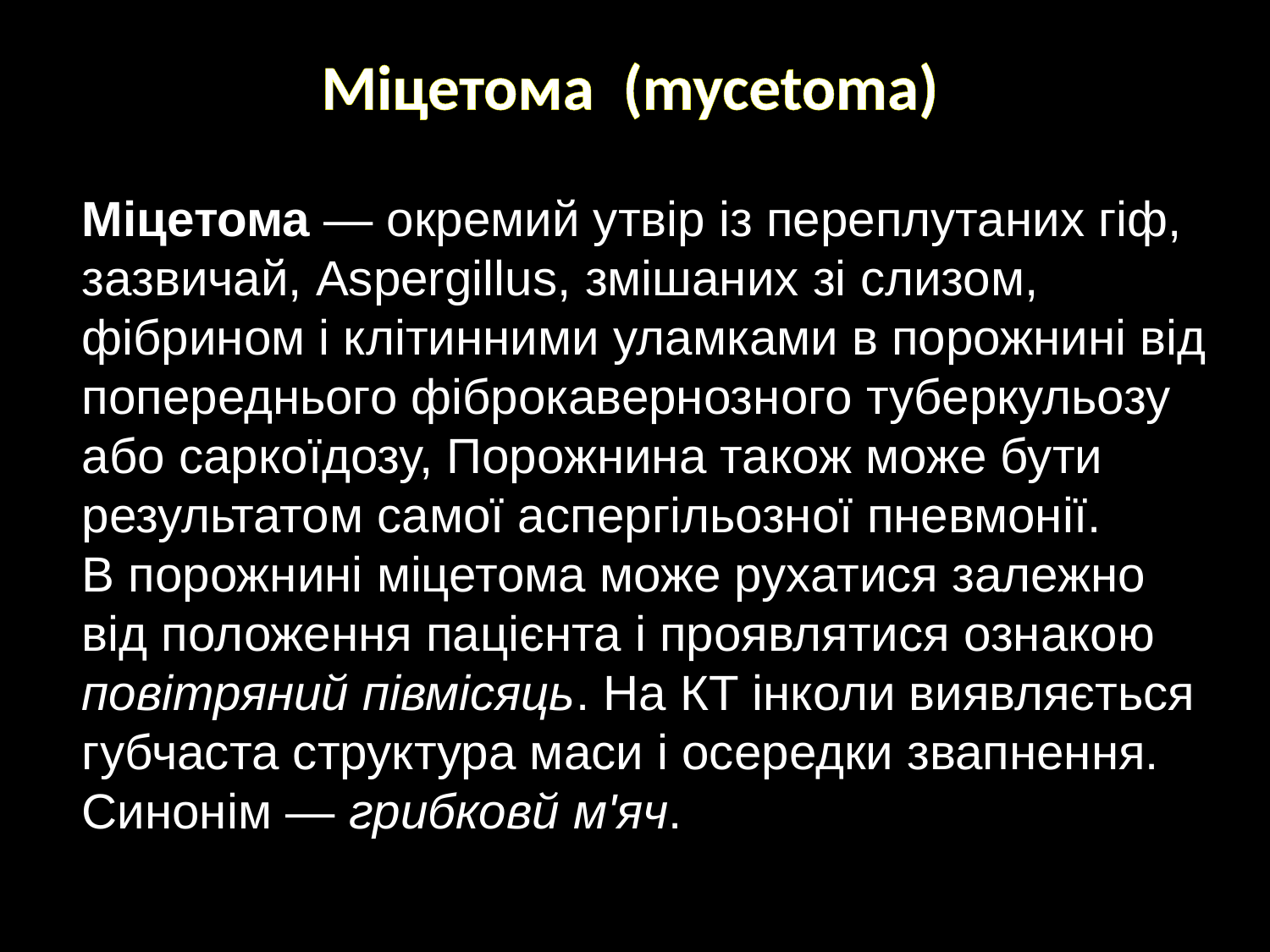

# Міцетома  (mycetoma)
Міцетома — окремий утвір із переплутаних гіф, зазвичай, Aspergillus, змішаних зі слизом, фібрином і клітинними уламками в порожнині від попереднього фіброкавернозного туберкульозу або саркоїдозу, Порожнина також може бути результатом самої аспергільозної пневмонії.
В порожнині міцетома може рухатися залежно від положення пацієнта і проявлятися ознакою повітряний півмісяць. На КТ інколи виявляється губчаста структура маси і осередки звапнення. Синонім — грибковй м'яч.